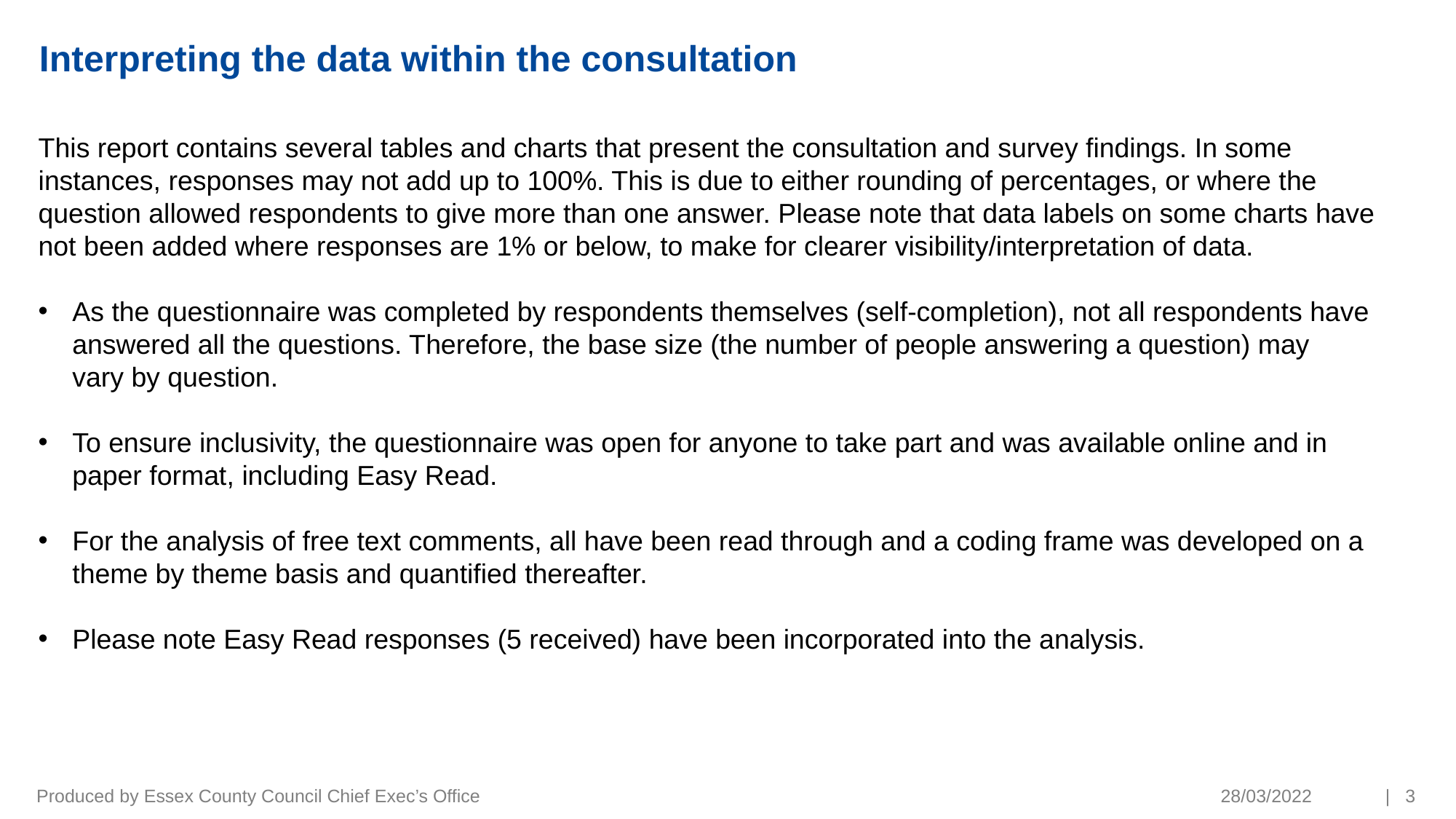

# Interpreting the data within the consultation

This report contains several tables and charts that present the consultation and survey findings. In some instances, responses may not add up to 100%. This is due to either rounding of percentages, or where the question allowed respondents to give more than one answer. Please note that data labels on some charts have not been added where responses are 1% or below, to make for clearer visibility/interpretation of data.

As the questionnaire was completed by respondents themselves (self-completion), not all respondents have answered all the questions. Therefore, the base size (the number of people answering a question) may vary by question.

To ensure inclusivity, the questionnaire was open for anyone to take part and was available online and in paper format, including Easy Read.

For the analysis of free text comments, all have been read through and a coding frame was developed on a theme by theme basis and quantified thereafter.

Please note Easy Read responses (5 received) have been incorporated into the analysis.
Produced by Essex County Council Chief Exec’s Office
28/03/2022
|   3